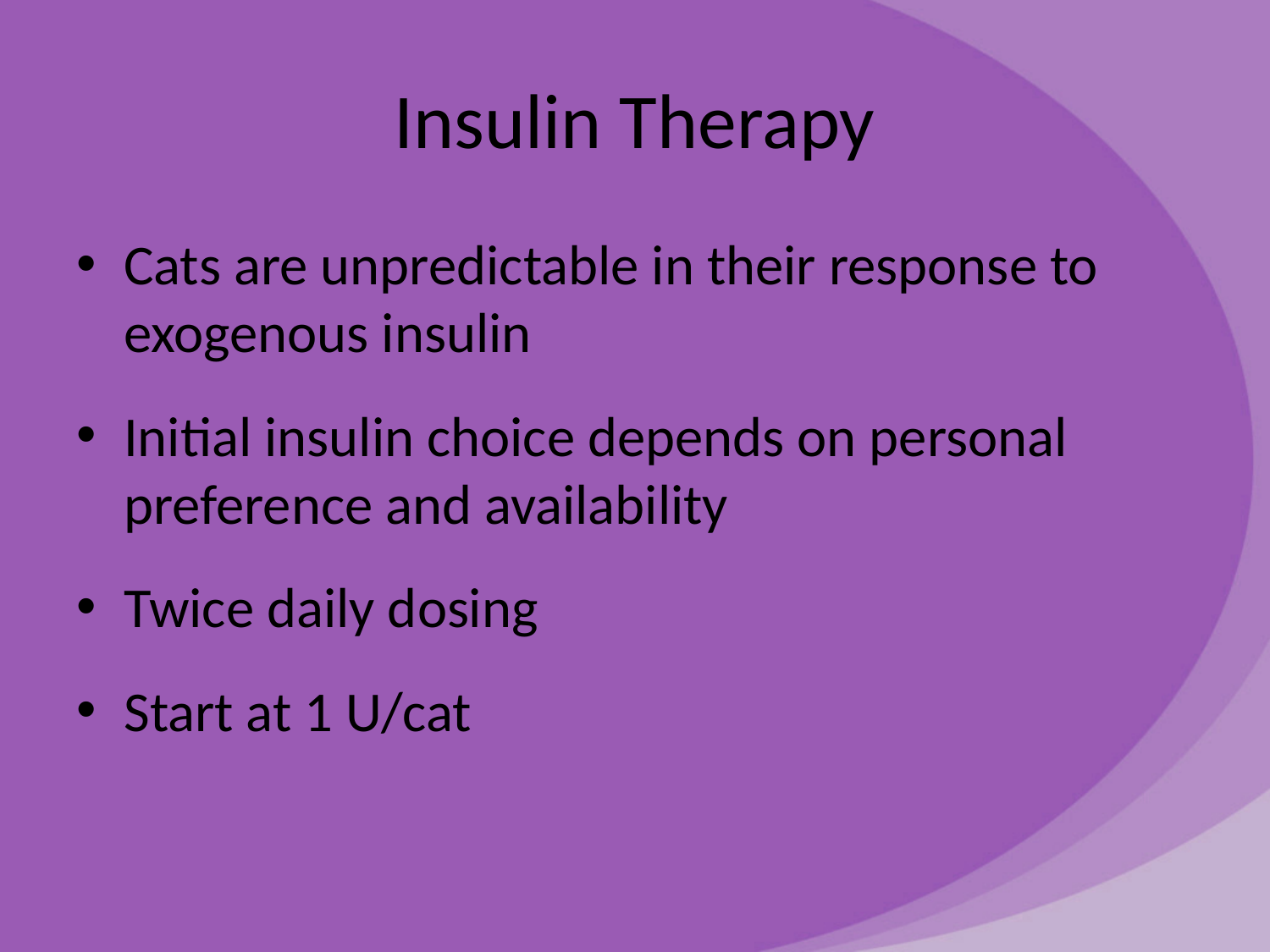

# Insulin Therapy
Cats are unpredictable in their response to exogenous insulin

Initial insulin choice depends on personal preference and availability

Twice daily dosing

Start at 1 U/cat